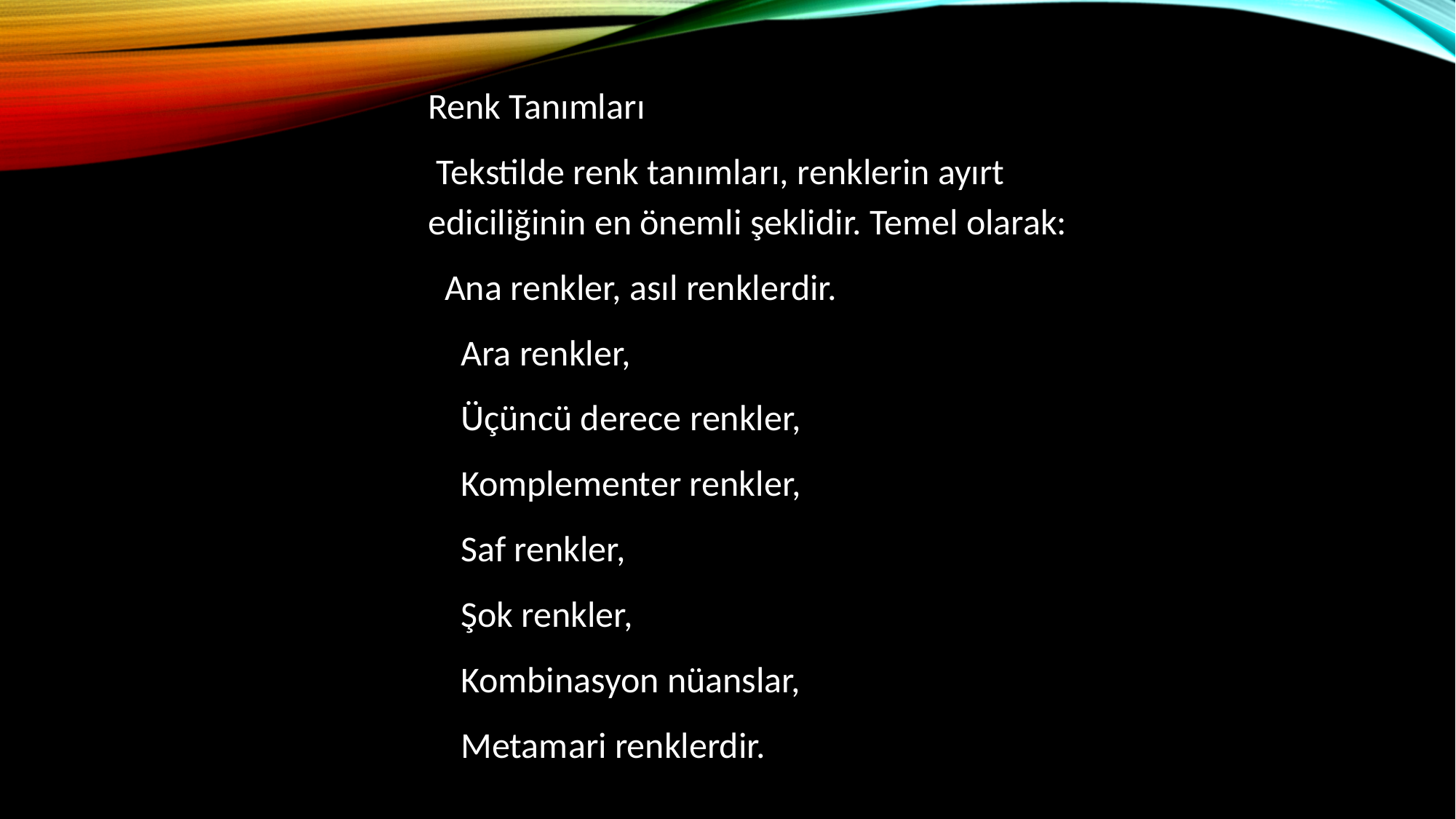

Renk Tanımları
 Tekstilde renk tanımları, renklerin ayırt ediciliğinin en önemli şeklidir. Temel olarak:
  Ana renkler, asıl renklerdir.
    Ara renkler,
    Üçüncü derece renkler,
    Komplementer renkler,
    Saf renkler,
    Şok renkler,
    Kombinasyon nüanslar,
    Metamari renklerdir.